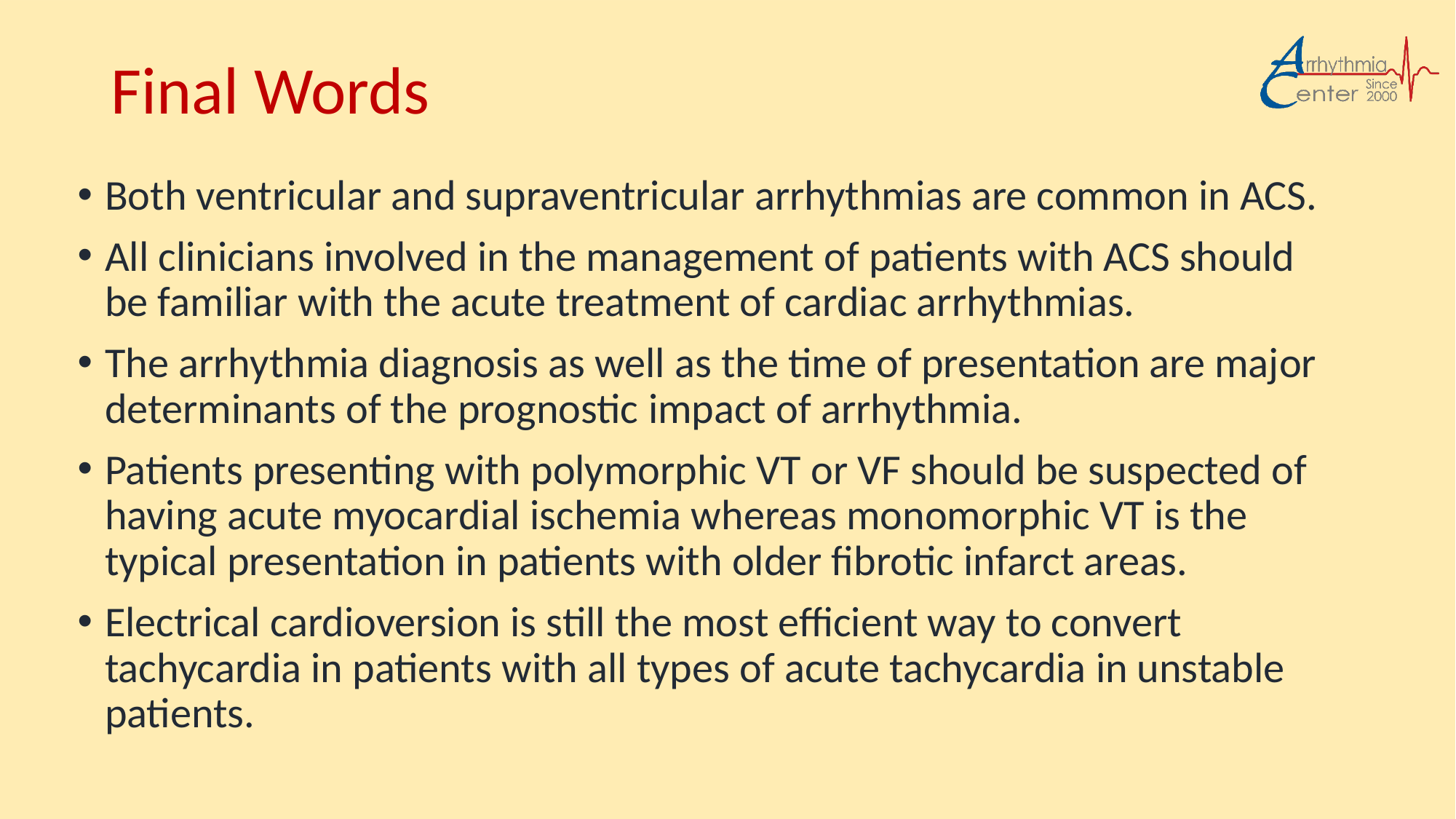

# Final Words
Both ventricular and supraventricular arrhythmias are common in ACS.
All clinicians involved in the management of patients with ACS should be familiar with the acute treatment of cardiac arrhythmias.
The arrhythmia diagnosis as well as the time of presentation are major determinants of the prognostic impact of arrhythmia.
Patients presenting with polymorphic VT or VF should be suspected of having acute myocardial ischemia whereas monomorphic VT is the typical presentation in patients with older fibrotic infarct areas.
Electrical cardioversion is still the most efficient way to convert tachycardia in patients with all types of acute tachycardia in unstable patients.